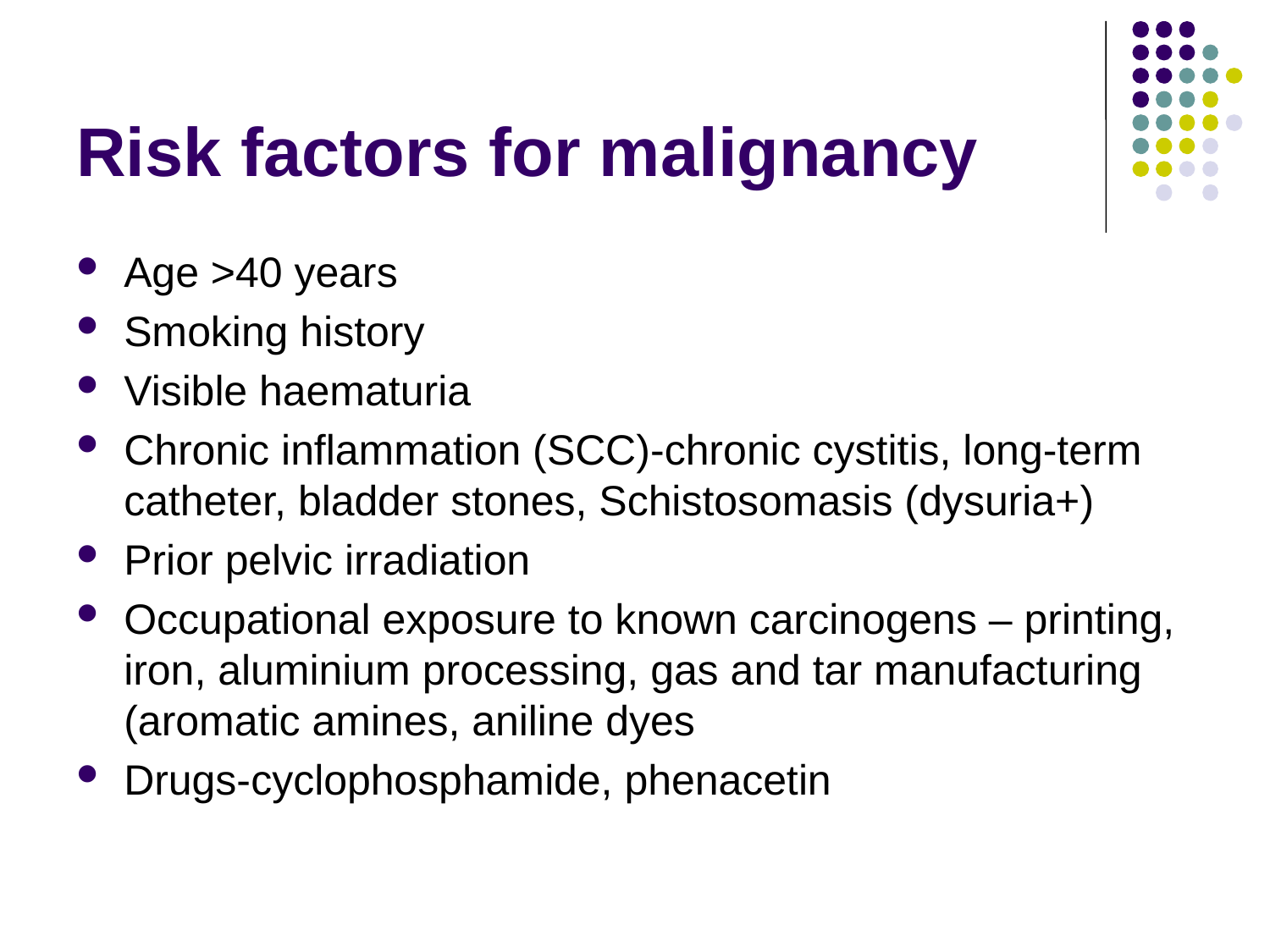

# Risk factors for malignancy
Age >40 years
Smoking history
Visible haematuria
Chronic inflammation (SCC)-chronic cystitis, long-term catheter, bladder stones, Schistosomasis (dysuria+)
Prior pelvic irradiation
Occupational exposure to known carcinogens – printing, iron, aluminium processing, gas and tar manufacturing (aromatic amines, aniline dyes
Drugs-cyclophosphamide, phenacetin